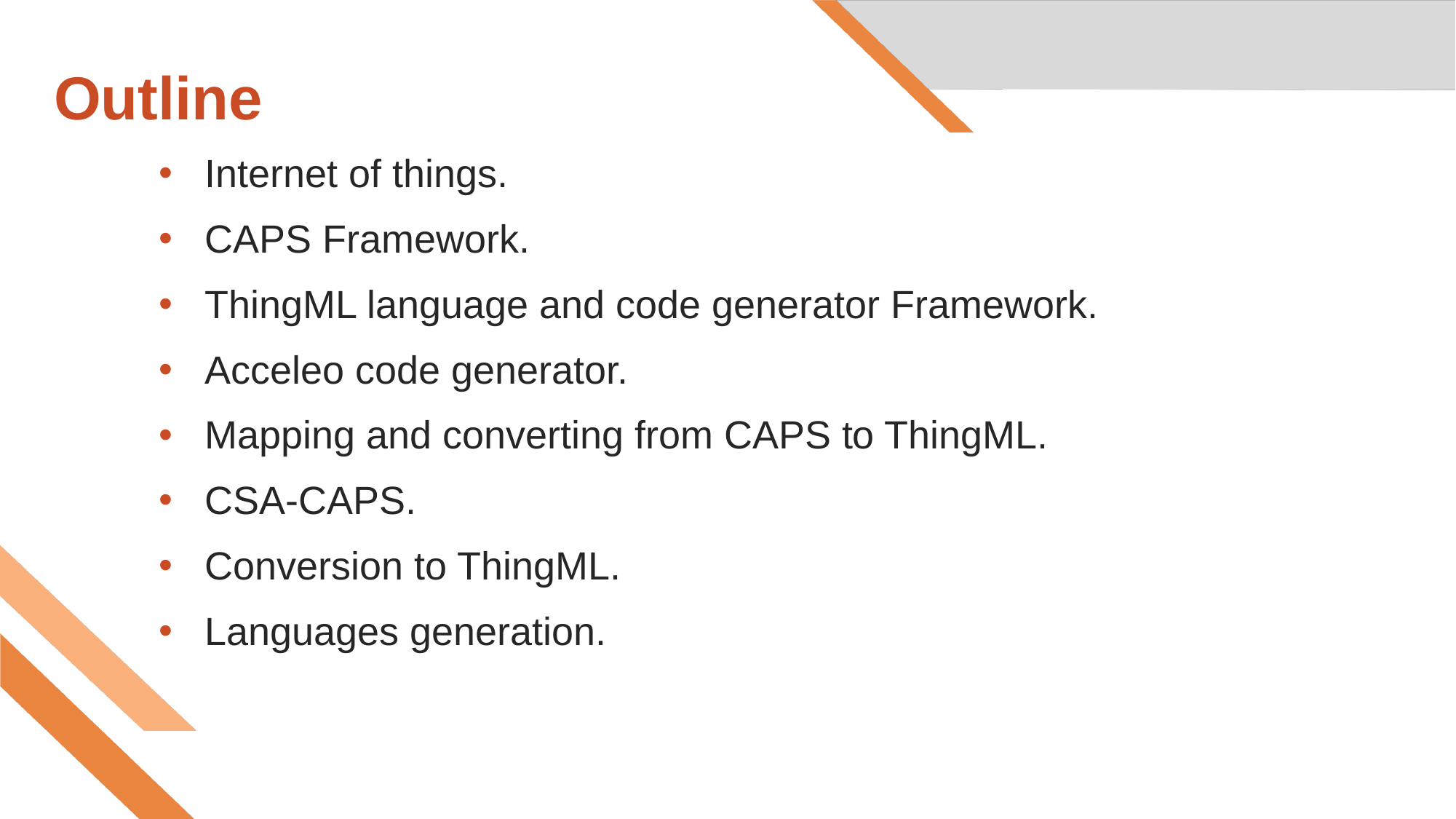

# Outline
Internet of things.
CAPS Framework.
ThingML language and code generator Framework.
Acceleo code generator.
Mapping and converting from CAPS to ThingML.
CSA-CAPS.
Conversion to ThingML.
Languages generation.